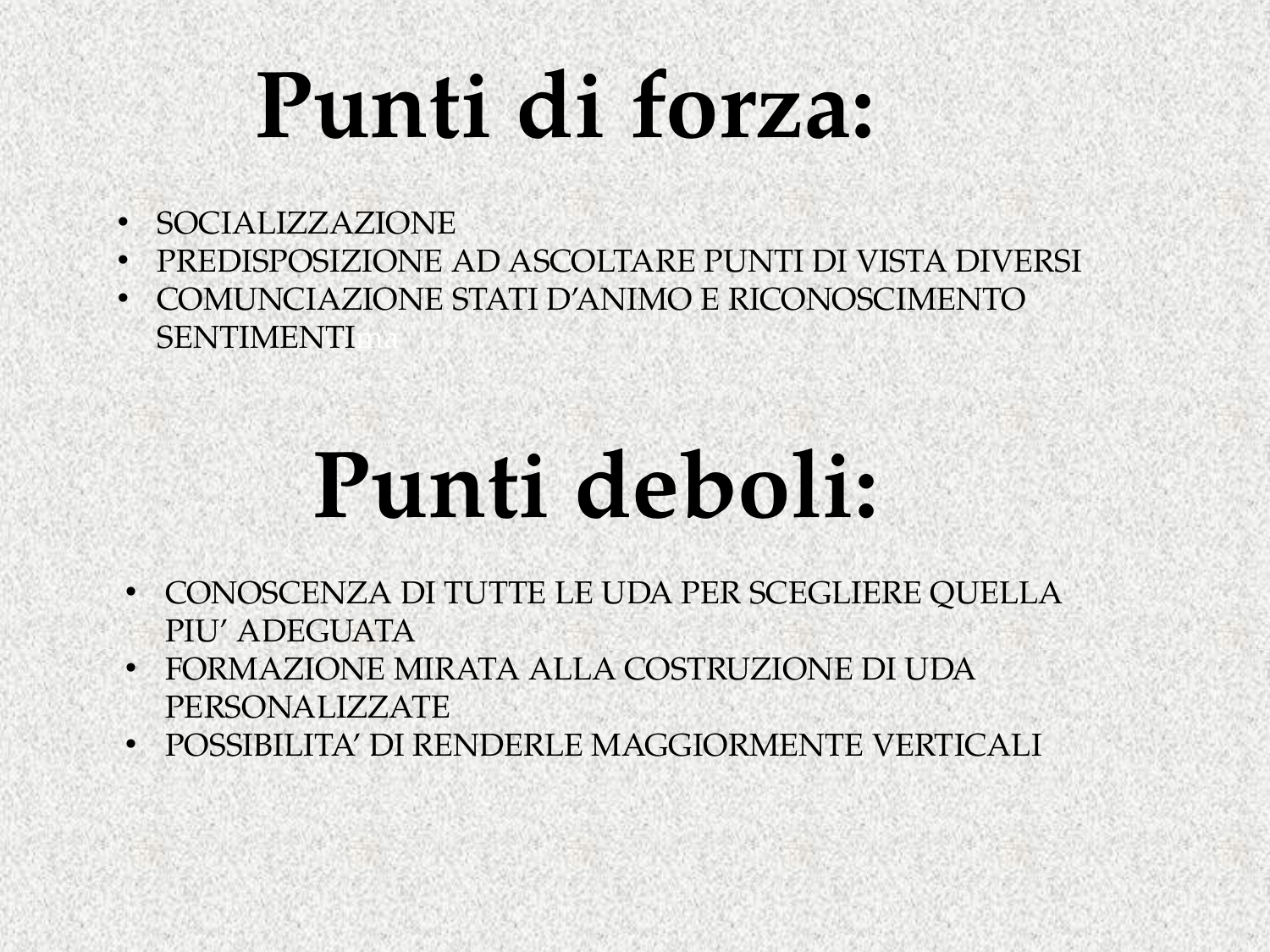

Punti di forza:
SOCIALIZZAZIONE
PREDISPOSIZIONE AD ASCOLTARE PUNTI DI VISTA DIVERSI
COMUNCIAZIONE STATI D’ANIMO E RICONOSCIMENTO SENTIMENTIma
Punti deboli:

CONOSCENZA DI TUTTE LE UDA PER SCEGLIERE QUELLA PIU’ ADEGUATA
FORMAZIONE MIRATA ALLA COSTRUZIONE DI UDA PERSONALIZZATE
POSSIBILITA’ DI RENDERLE MAGGIORMENTE VERTICALI